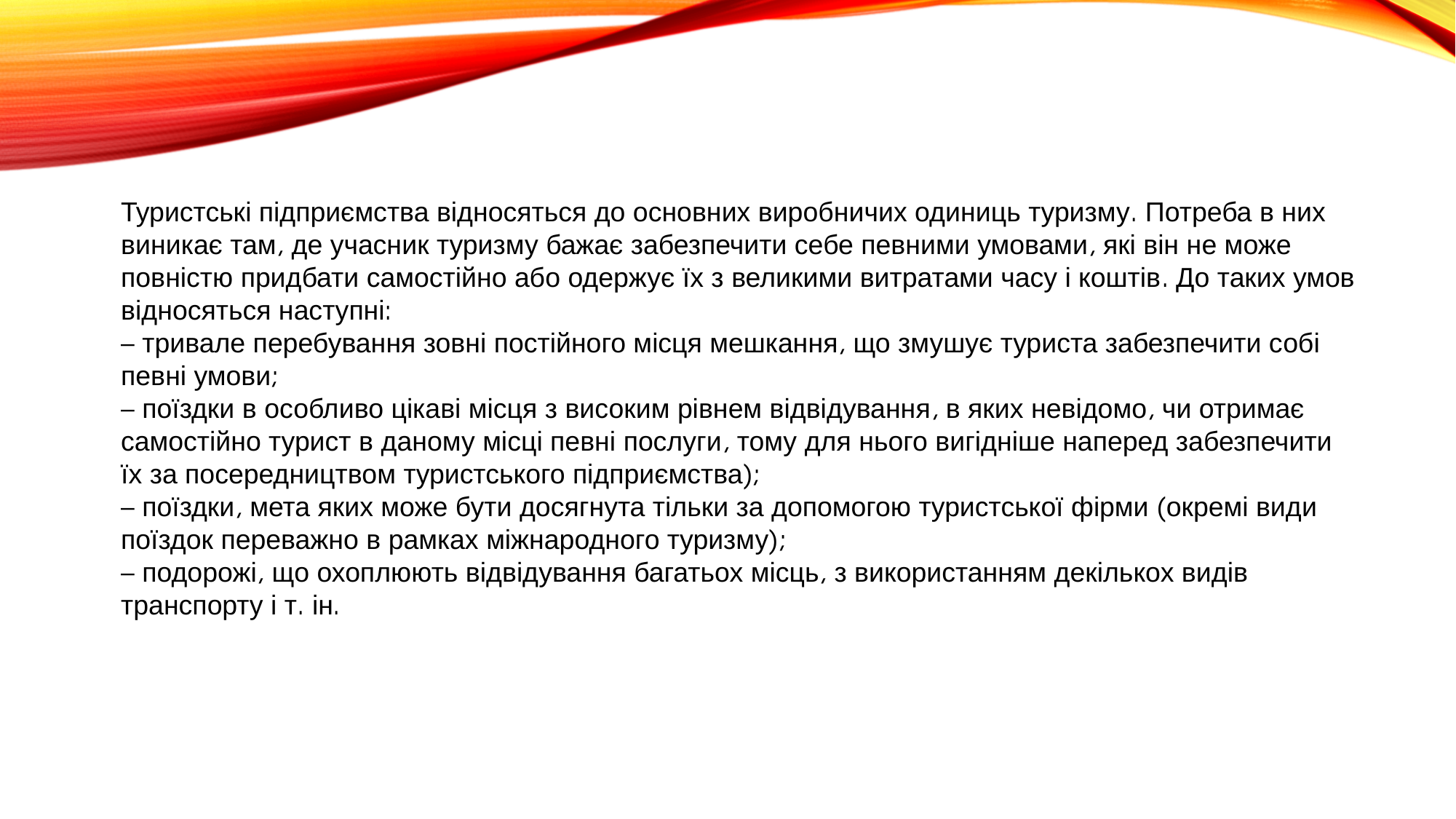

Туристські підприємства відносяться до основних виробничих одиниць туризму. Потреба в них виникає там, де учасник туризму бажає забезпечити себе певними умовами, які він не може повністю придбати самостійно або одержує їх з великими витратами часу і коштів. До таких умов відносяться наступні:
– тривале перебування зовні постійного місця мешкання, що змушує туриста забезпечити собі певні умови;
– поїздки в особливо цікаві місця з високим рівнем відвідування, в яких невідомо, чи отримає самостійно турист в даному місці певні послуги, тому для нього вигідніше наперед забезпечити їх за посередництвом туристського підприємства);
– поїздки, мета яких може бути досягнута тільки за допомогою туристської фірми (окремі види поїздок переважно в рамках міжнародного туризму);
– подорожі, що охоплюють відвідування багатьох місць, з використанням декількох видів транспорту і т. ін.